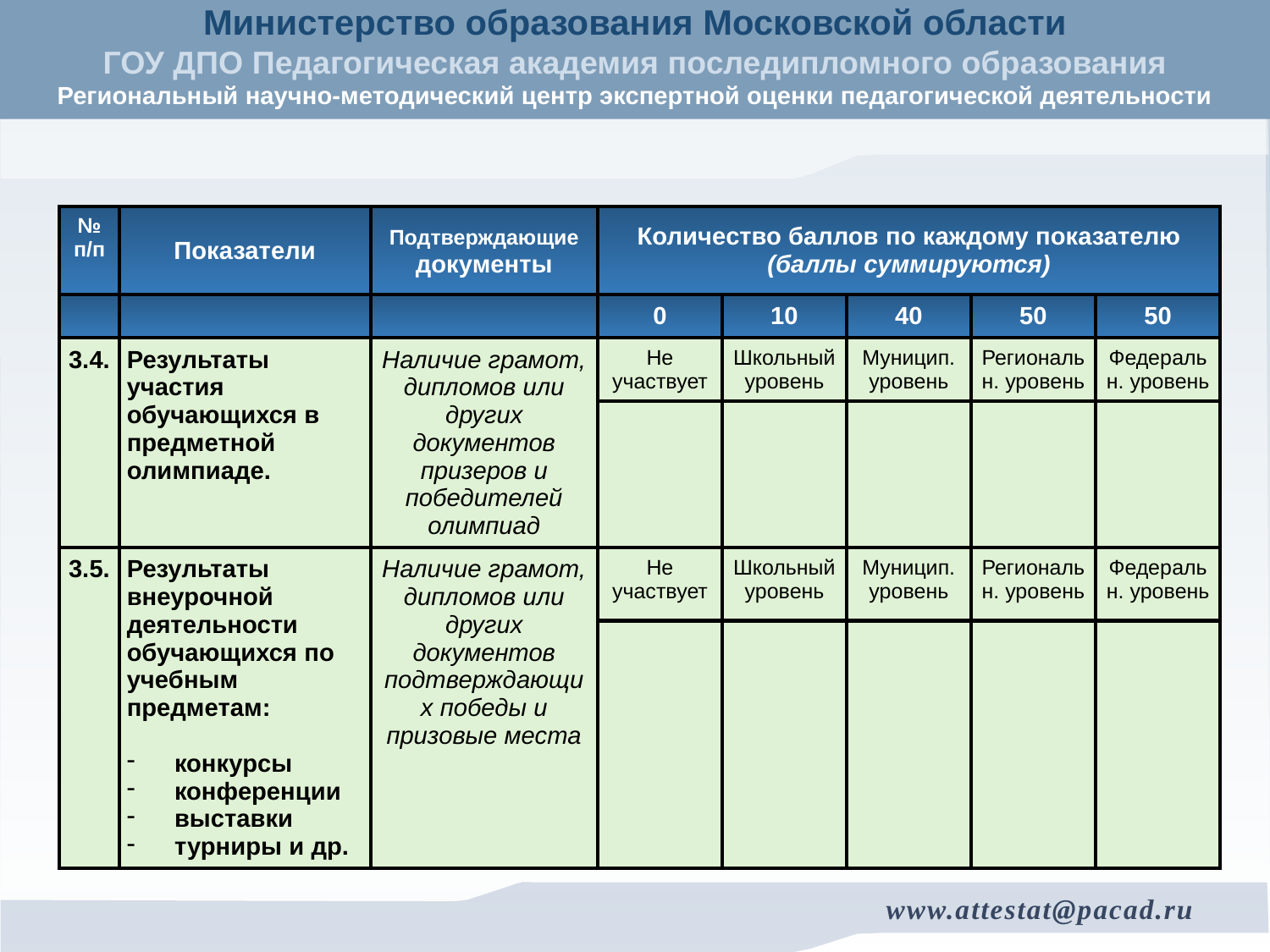

| № п/п | Показатели | Подтверждающие документы | Количество баллов по каждому показателю (баллы суммируются) |  |  |  |  |
| --- | --- | --- | --- | --- | --- | --- | --- |
|  |  |  | 0 | 10 | 40 | 50 | 50 |
| 3.4. | Результаты участия обучающихся в предметной олимпиаде. | Наличие грамот, дипломов или других документов призеров и победителей олимпиад | Не участвует | Школьный уровень | Муницип. уровень | Региональн. уровень | Федеральн. уровень |
|  |  |  |  |  |  |  |  |
| 3.5. | Результаты внеурочной деятельности обучающихся по учебным предметам: конкурсы конференции выставки турниры и др. | Наличие грамот, дипломов или других документов подтверждающих победы и призовые места | Не участвует | Школьный уровень | Муницип. уровень | Региональн. уровень | Федеральн. уровень |
|  |  |  |  |  |  |  |  |